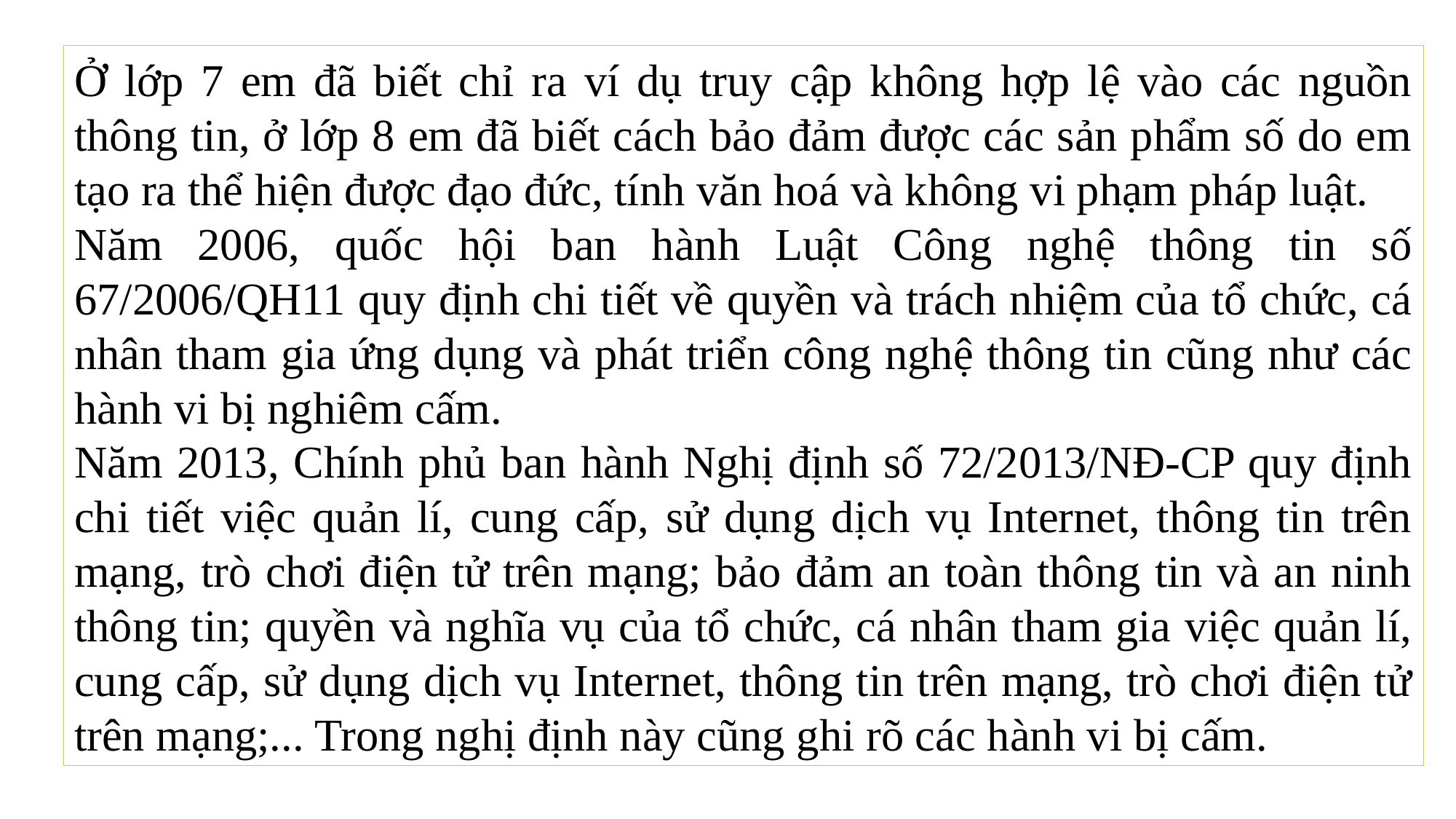

Ở lớp 7 em đã biết chỉ ra ví dụ truy cập không hợp lệ vào các nguồn thông tin, ở lớp 8 em đã biết cách bảo đảm được các sản phẩm số do em tạo ra thể hiện được đạo đức, tính văn hoá và không vi phạm pháp luật.
Năm 2006, quốc hội ban hành Luật Công nghệ thông tin số 67/2006/QH11 quy định chi tiết về quyền và trách nhiệm của tổ chức, cá nhân tham gia ứng dụng và phát triển công nghệ thông tin cũng như các hành vi bị nghiêm cấm.
Năm 2013, Chính phủ ban hành Nghị định số 72/2013/NĐ-CP quy định chi tiết việc quản lí, cung cấp, sử dụng dịch vụ Internet, thông tin trên mạng, trò chơi điện tử trên mạng; bảo đảm an toàn thông tin và an ninh thông tin; quyền và nghĩa vụ của tổ chức, cá nhân tham gia việc quản lí, cung cấp, sử dụng dịch vụ Internet, thông tin trên mạng, trò chơi điện tử trên mạng;... Trong nghị định này cũng ghi rõ các hành vi bị cấm.